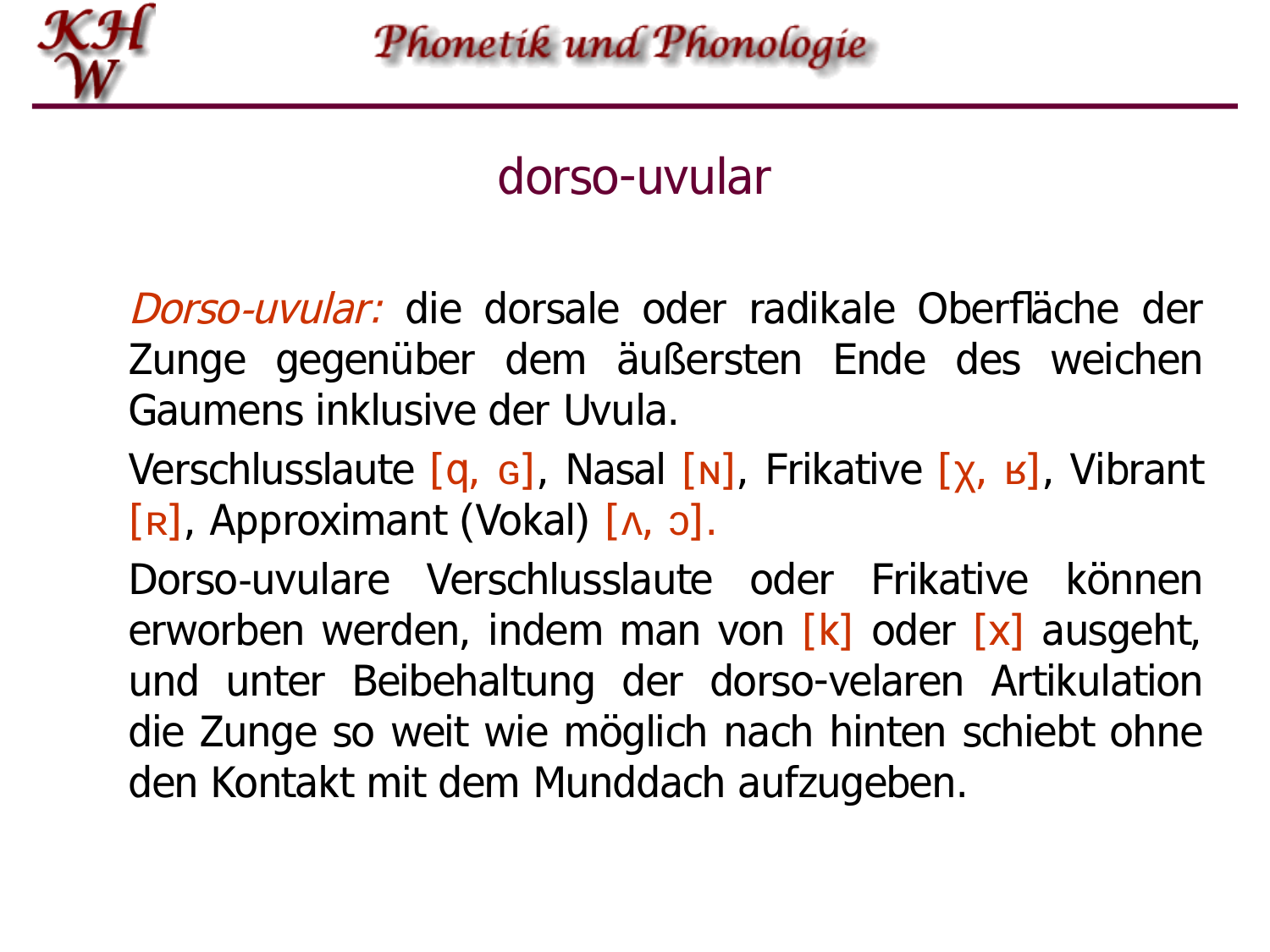

# dorso-uvular
Dorso‑uvular: die dorsale oder radikale Oberfläche der Zunge gegenüber dem äußersten Ende des weichen Gaumens inklusive der Uvula.
Verschlusslaute [q, ɢ], Nasal [ɴ], Frikative [χ, ʁ], Vibrant [ʀ], Approximant (Vokal) [ʌ, ɔ].
Dorso‑uvulare Verschlusslaute oder Frikative können erworben werden, indem man von [k] oder [x] ausgeht, und unter Beibehaltung der dorso-­velaren Artikulation die Zunge so weit wie möglich nach hinten schiebt ohne den Kontakt mit dem Munddach aufzugeben.